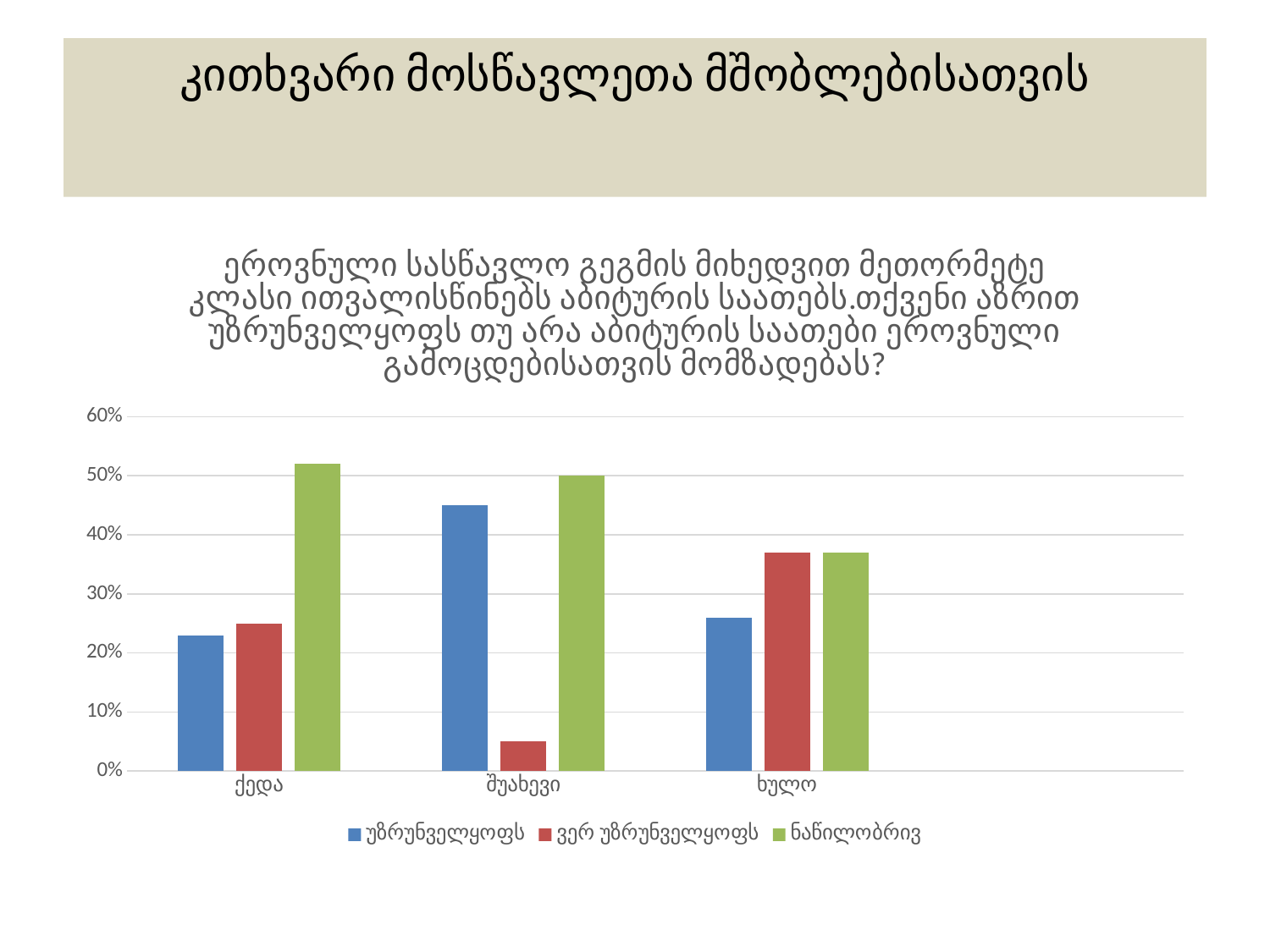

# კითხვარი მოსწავლეთა მშობლებისათვის

### Chart: ეროვნული სასწავლო გეგმის მიხედვით მეთორმეტე კლასი ითვალისწინებს აბიტურის საათებს.თქვენი აზრით უზრუნველყოფს თუ არა აბიტურის საათები ეროვნული გამოცდებისათვის მომზადებას?

| Category | უზრუნველყოფს | ვერ უზრუნველყოფს | ნაწილობრივ |
|---|---|---|---|
| ქედა | 0.23 | 0.25 | 0.52 |
| შუახევი | 0.45 | 0.05 | 0.5 |
| ხულო | 0.26 | 0.37000000000000033 | 0.37000000000000033 |